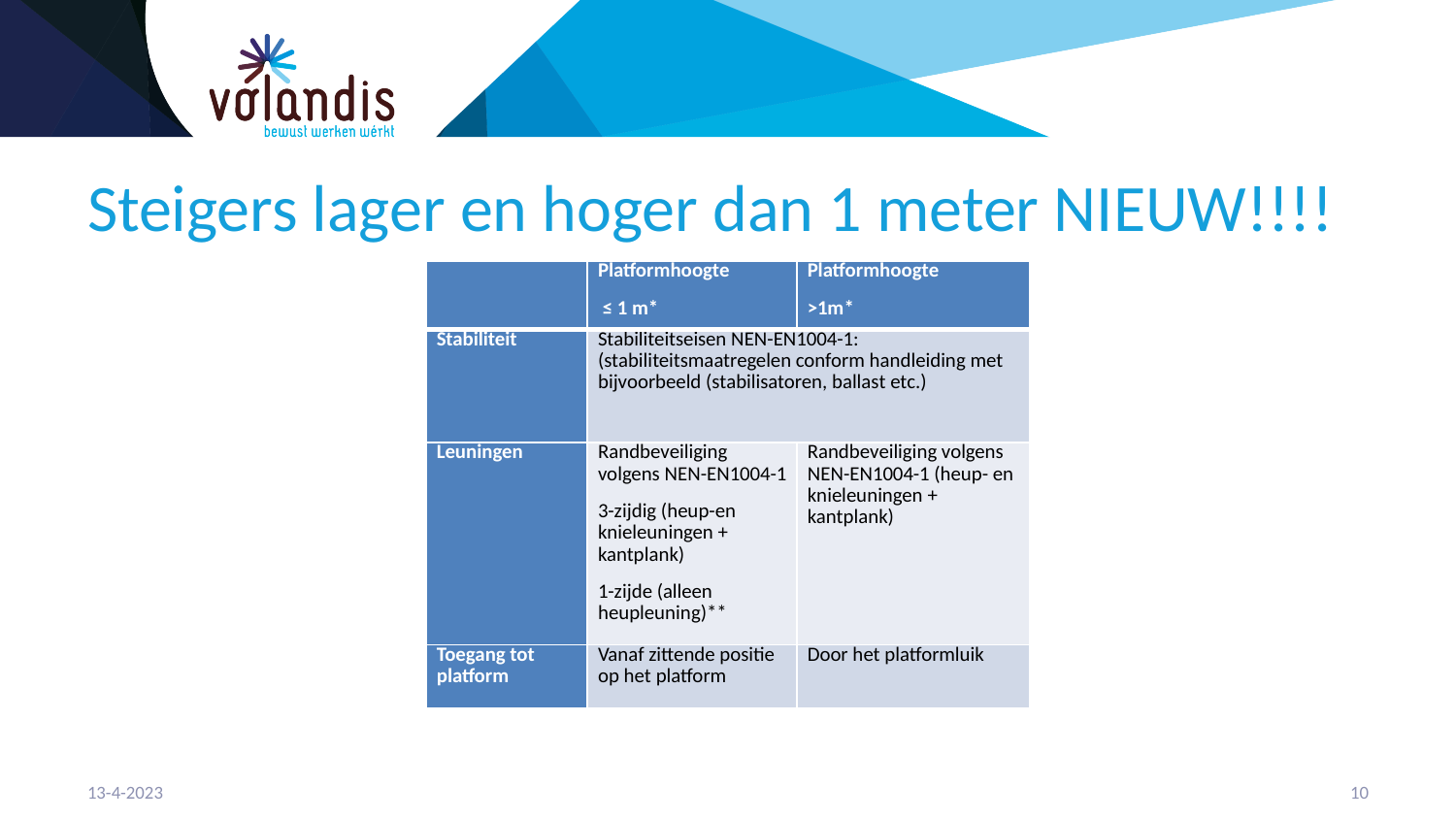

# Steigers lager en hoger dan 1 meter NIEUW!!!!
|  | Platformhoogte ≤ 1 m\* | Platformhoogte >1m\* |
| --- | --- | --- |
| Stabiliteit | Stabiliteitseisen NEN-EN1004-1: (stabiliteitsmaatregelen conform handleiding met bijvoorbeeld (stabilisatoren, ballast etc.) |  |
| Leuningen | Randbeveiliging volgens NEN-EN1004-1 3-zijdig (heup-en knieleuningen + kantplank) 1-zijde (alleen heupleuning)\*\* | Randbeveiliging volgens NEN-EN1004-1 (heup- en knieleuningen + kantplank) |
| Toegang tot platform | Vanaf zittende positie op het platform | Door het platformluik |
13-4-2023
10